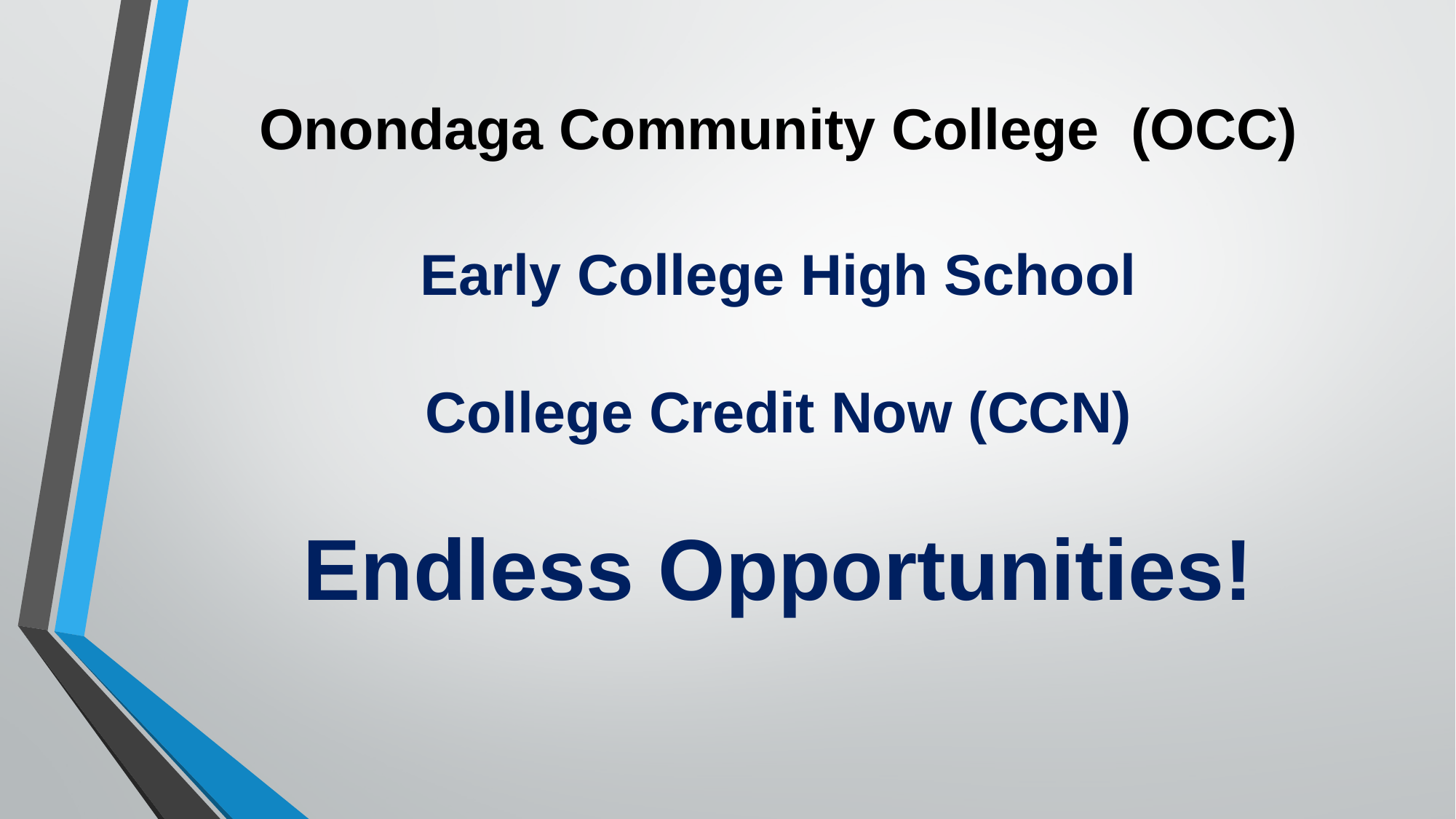

# Onondaga Community College  (OCC) Early College High School College Credit Now (CCN) Endless Opportunities!